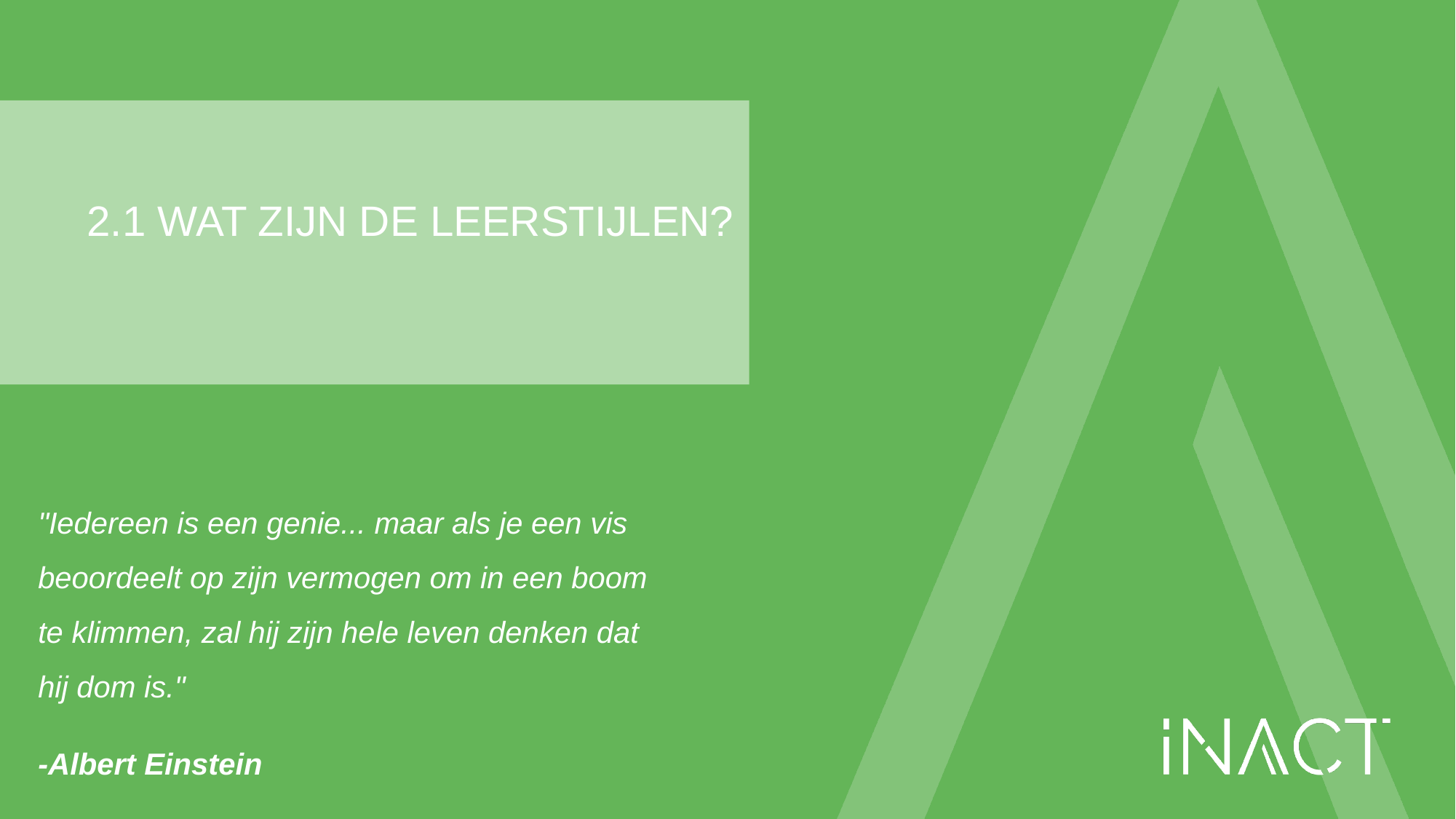

# 2.1 WAT ZIJN DE LEERSTIJLEN?
"Iedereen is een genie... maar als je een vis beoordeelt op zijn vermogen om in een boom te klimmen, zal hij zijn hele leven denken dat hij dom is."
-Albert Einstein